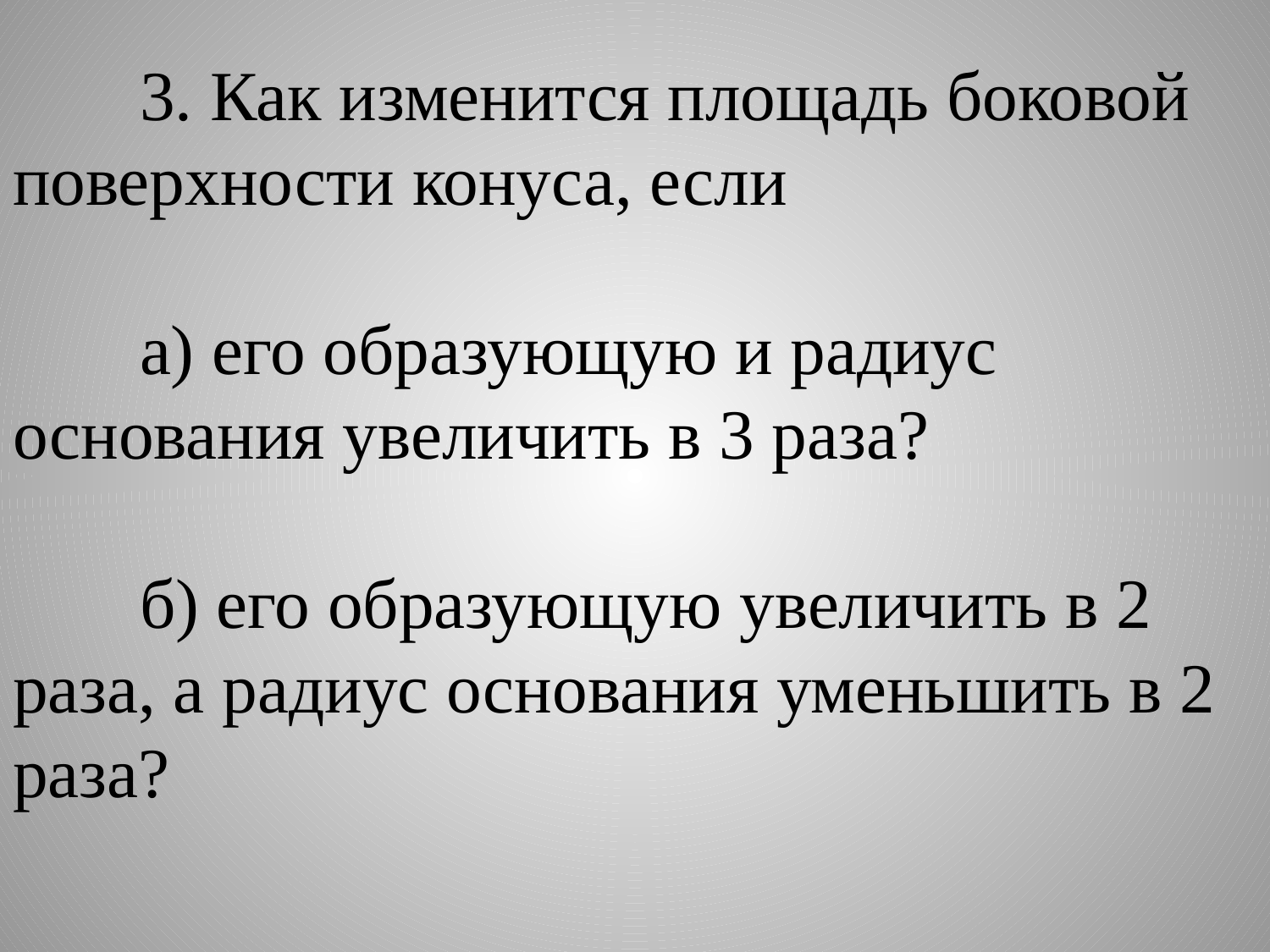

3. Как изменится площадь боковой поверхности конуса, если

	а) его образующую и радиус основания увеличить в 3 раза?

	б) его образующую увеличить в 2 раза, а радиус основания уменьшить в 2 раза?